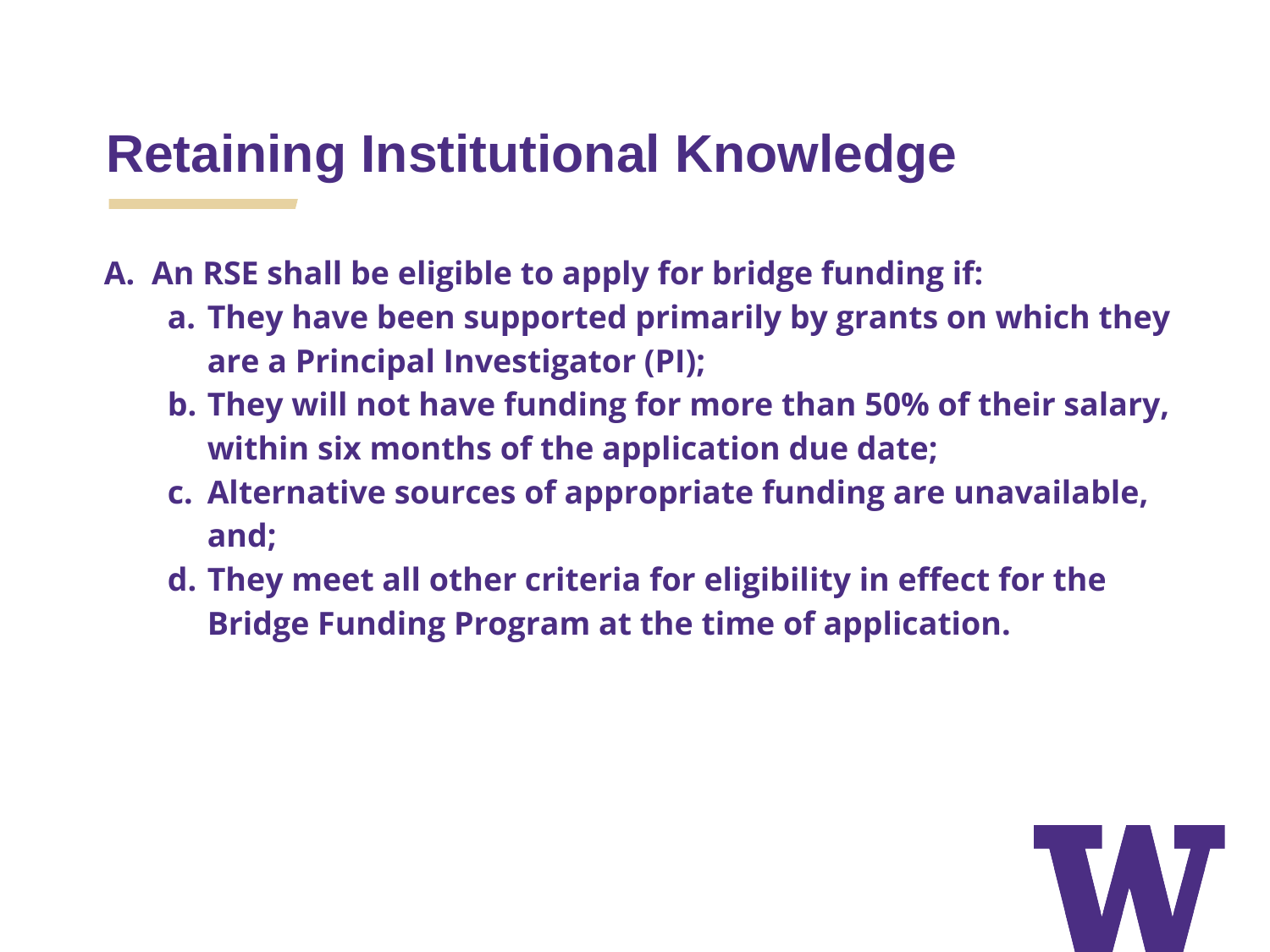

# Retaining Institutional Knowledge
An RSE shall be eligible to apply for bridge funding if:
They have been supported primarily by grants on which they are a Principal Investigator (PI);
They will not have funding for more than 50% of their salary, within six months of the application due date;
Alternative sources of appropriate funding are unavailable, and;
They meet all other criteria for eligibility in effect for the Bridge Funding Program at the time of application.